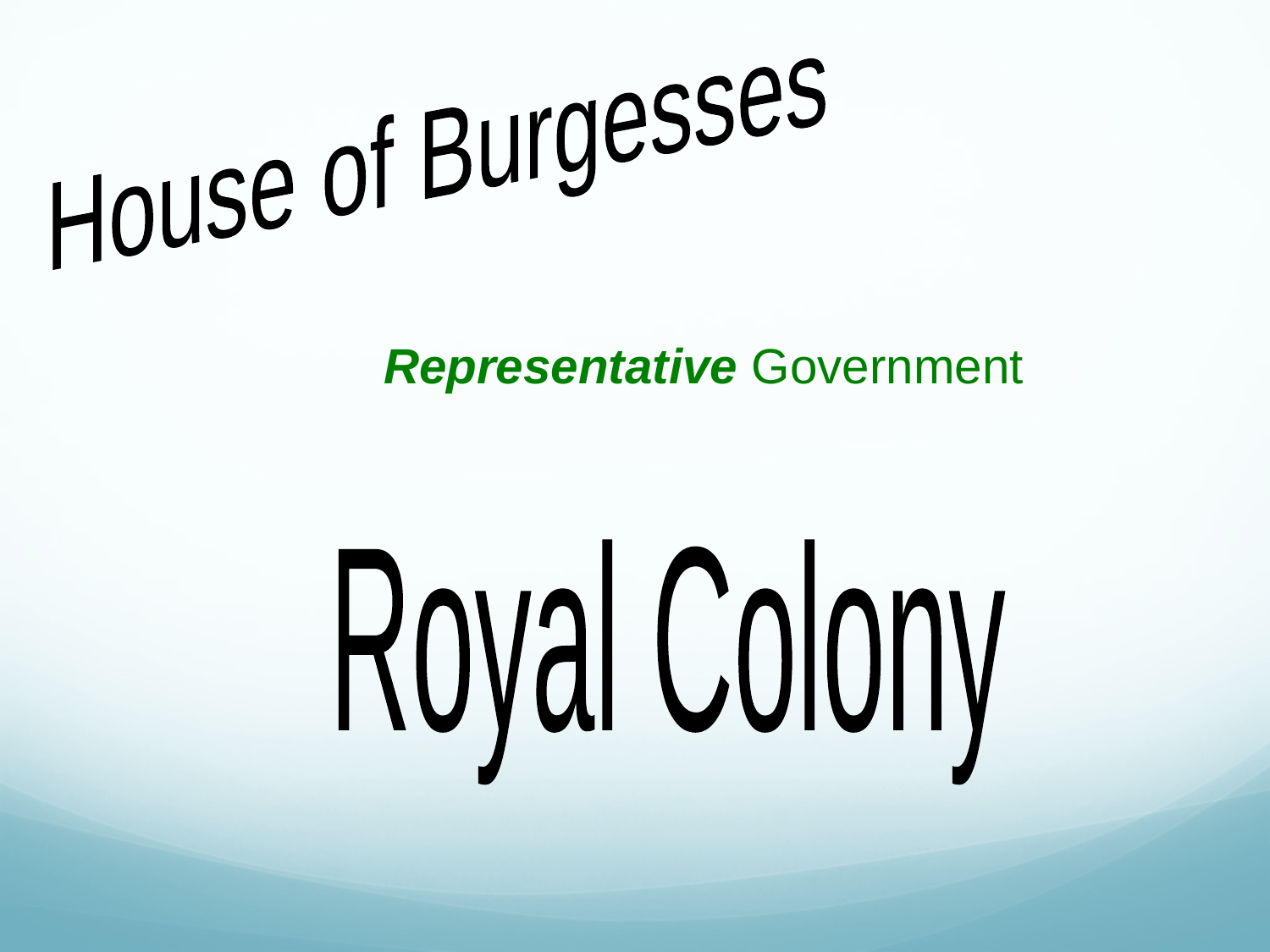

House of Burgesses
Representative Government
Royal Colony